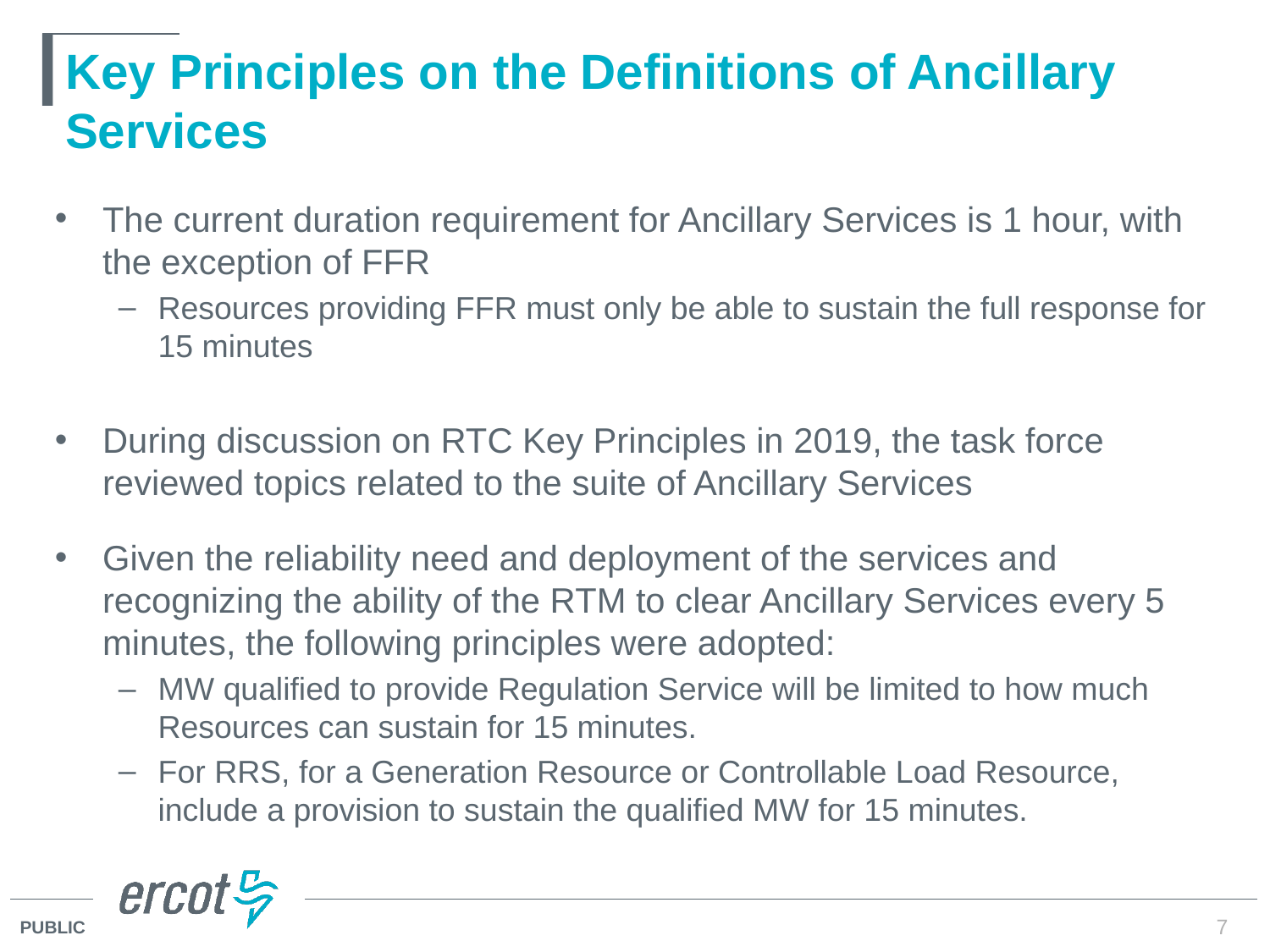

# Key Principles on the Definitions of Ancillary Services
The current duration requirement for Ancillary Services is 1 hour, with the exception of FFR
Resources providing FFR must only be able to sustain the full response for 15 minutes

During discussion on RTC Key Principles in 2019, the task force reviewed topics related to the suite of Ancillary Services

Given the reliability need and deployment of the services and recognizing the ability of the RTM to clear Ancillary Services every 5 minutes, the following principles were adopted:
MW qualified to provide Regulation Service will be limited to how much Resources can sustain for 15 minutes.
For RRS, for a Generation Resource or Controllable Load Resource, include a provision to sustain the qualified MW for 15 minutes.
7